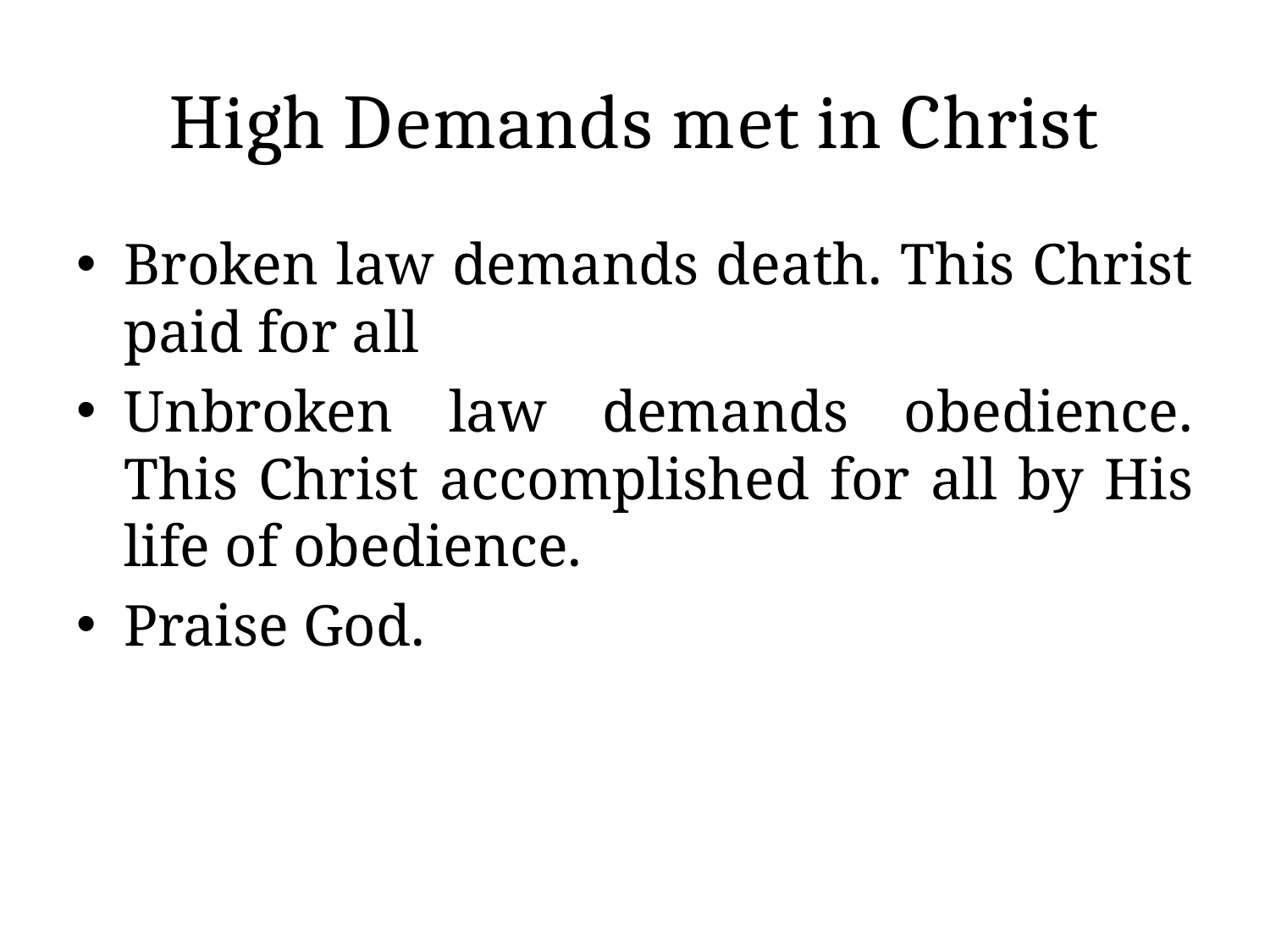

# High Demands met in Christ
Broken law demands death. This Christ paid for all
Unbroken law demands obedience. This Christ accomplished for all by His life of obedience.
Praise God.